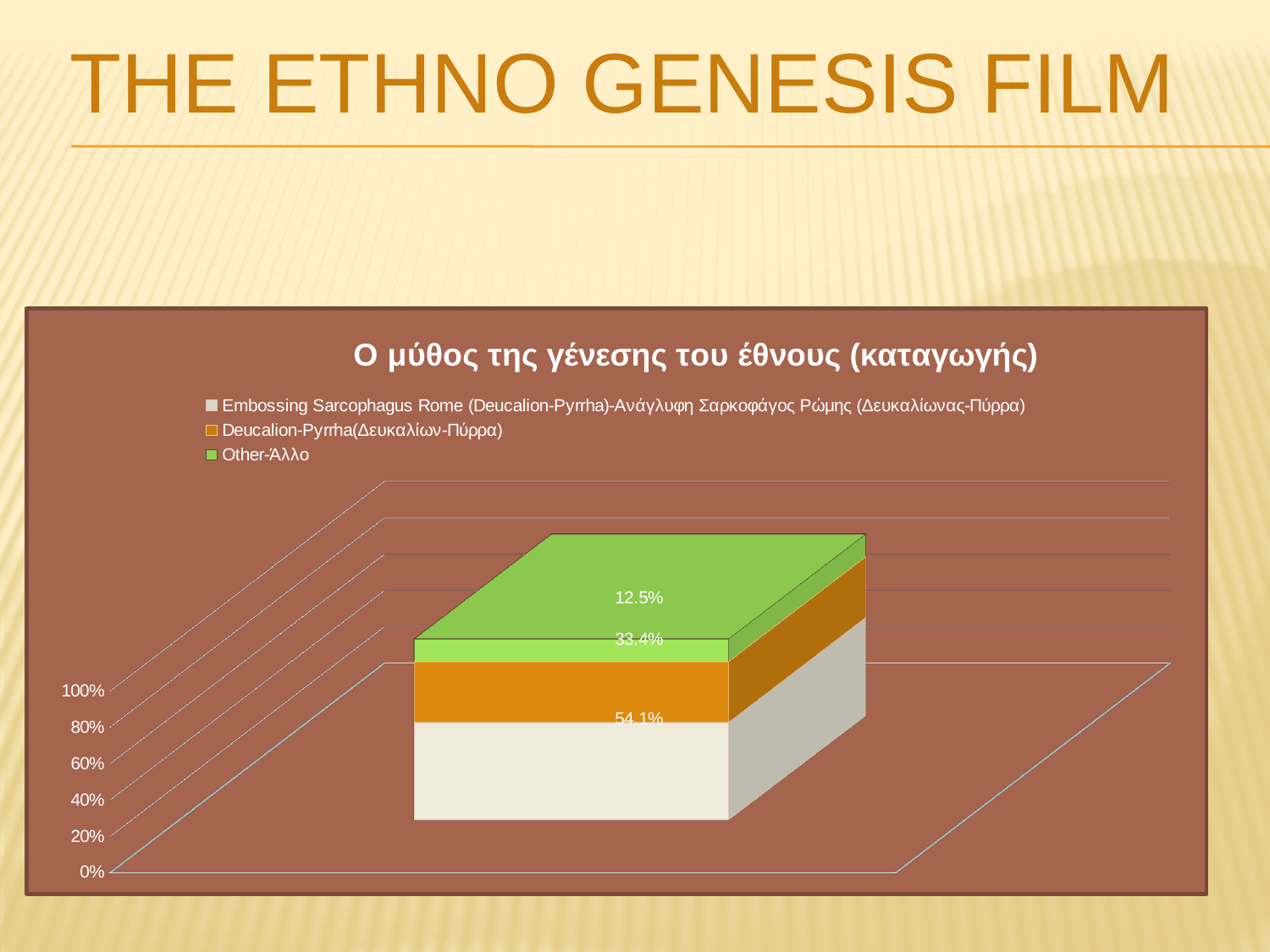

# the ethno genesis film

[unsupported chart]